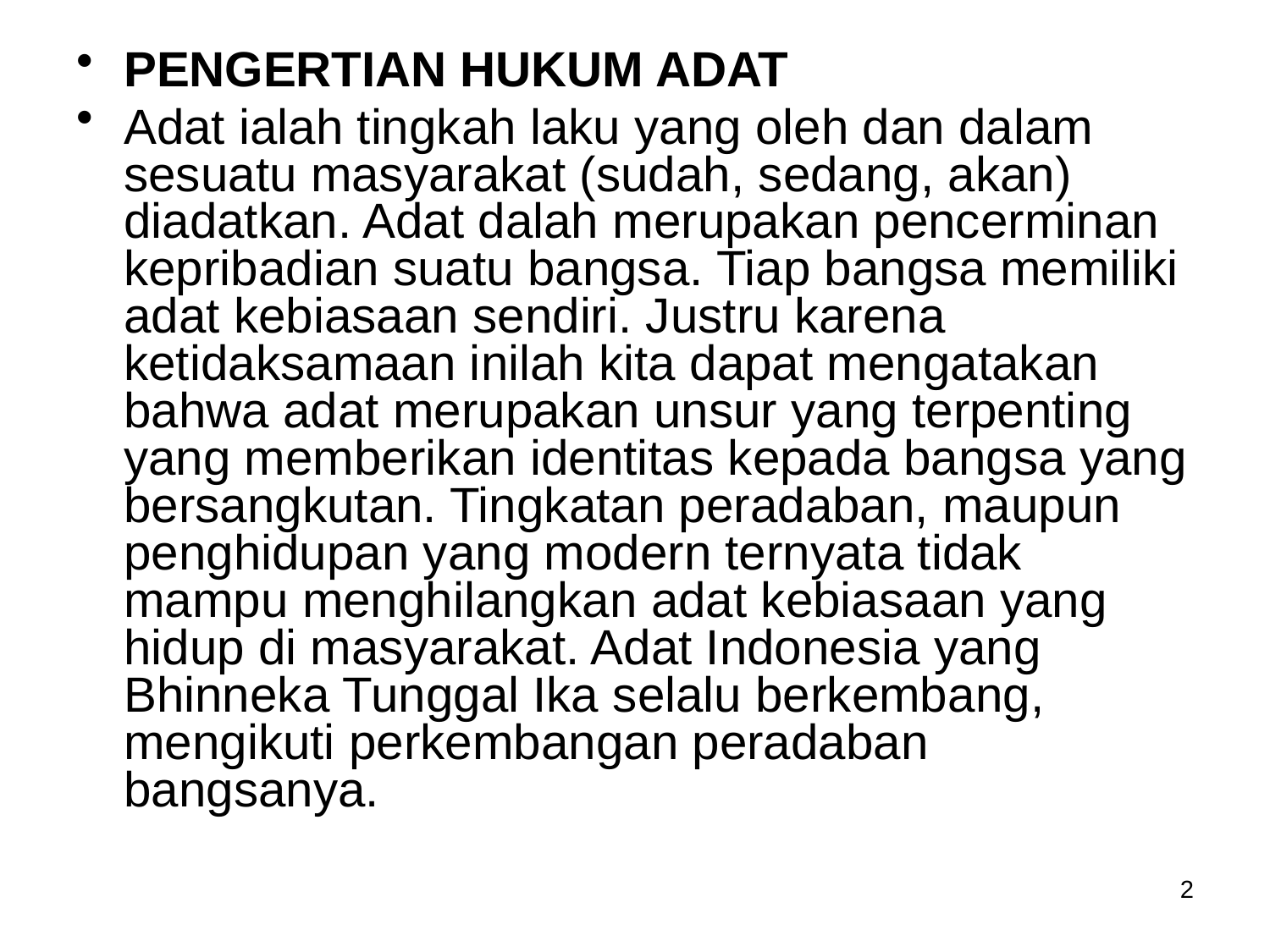

PENGERTIAN HUKUM ADAT
Adat ialah tingkah laku yang oleh dan dalam sesuatu masyarakat (sudah, sedang, akan) diadatkan. Adat dalah merupakan pencerminan kepribadian suatu bangsa. Tiap bangsa memiliki adat kebiasaan sendiri. Justru karena ketidaksamaan inilah kita dapat mengatakan bahwa adat merupakan unsur yang terpenting yang memberikan identitas kepada bangsa yang bersangkutan. Tingkatan peradaban, maupun penghidupan yang modern ternyata tidak mampu menghilangkan adat kebiasaan yang hidup di masyarakat. Adat Indonesia yang Bhinneka Tunggal Ika selalu berkembang, mengikuti perkembangan peradaban bangsanya.
2